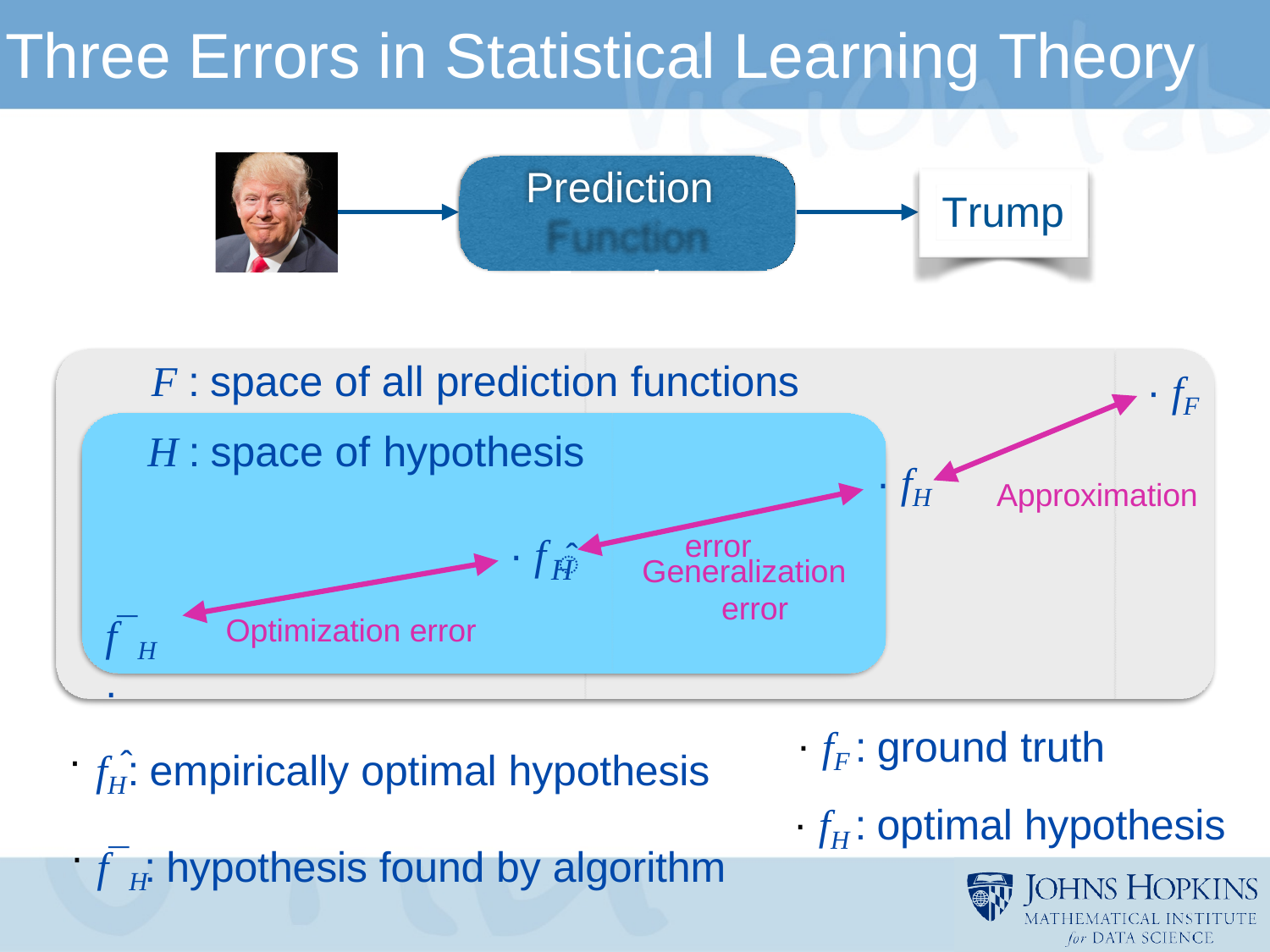

# Three Errors in Statistical Learning Theory

Prediction  Function

Trump

F : space of all prediction functions
H : space of hypothesis

∙ fF
Approximation

∙ fH

̂	error

∙ f

Generalization  error
H

f¯H ∙

Optimization error
fF : ground truth
fH : optimal hypothesis
fĤ	: empirically optimal hypothesis
f¯H : hypothesis found by algorithm